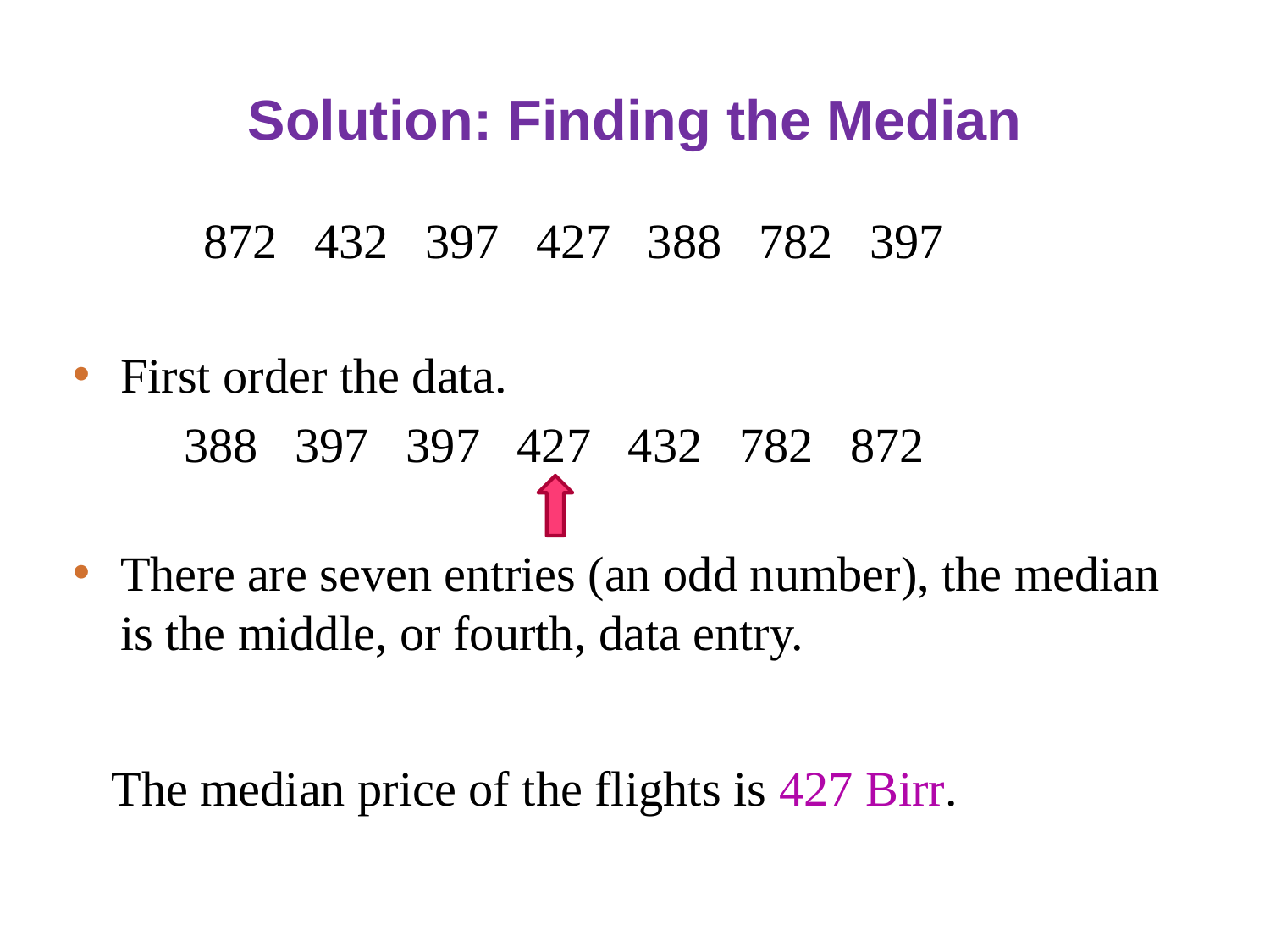

# Solution: Finding the Median
	872   432   397   427   388   782   397
First order the data.
	388   397   397   427   432   782   872
There are seven entries (an odd number), the median is the middle, or fourth, data entry.

The median price of the flights is 427 Birr.